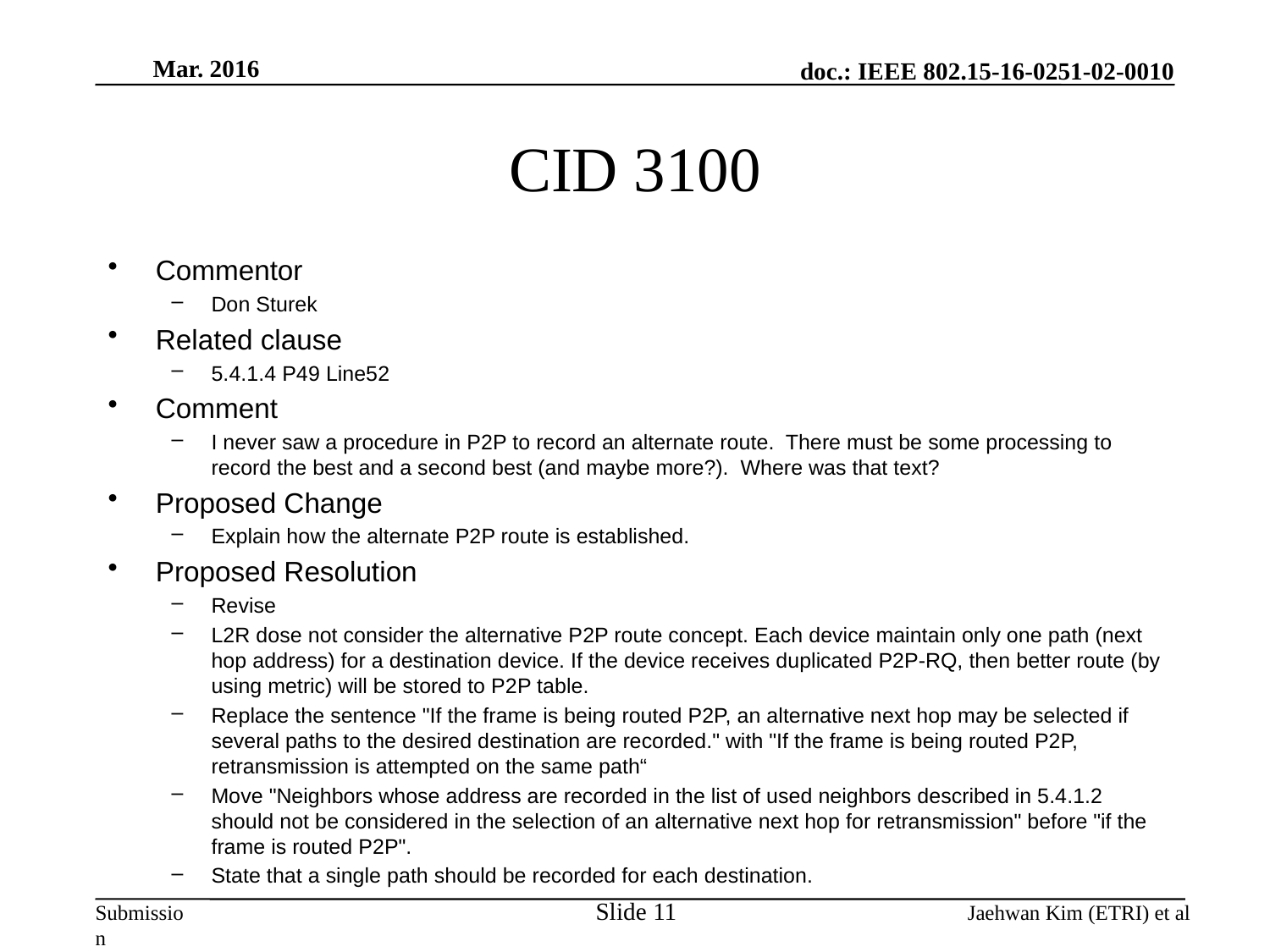

Mar. 2016
# CID 3100
Commentor
Don Sturek
Related clause
5.4.1.4 P49 Line52
Comment
I never saw a procedure in P2P to record an alternate route.  There must be some processing to record the best and a second best (and maybe more?).  Where was that text?
Proposed Change
Explain how the alternate P2P route is established.
Proposed Resolution
Revise
L2R dose not consider the alternative P2P route concept. Each device maintain only one path (next hop address) for a destination device. If the device receives duplicated P2P-RQ, then better route (by using metric) will be stored to P2P table.
Replace the sentence "If the frame is being routed P2P, an alternative next hop may be selected if several paths to the desired destination are recorded." with "If the frame is being routed P2P, retransmission is attempted on the same path“
Move "Neighbors whose address are recorded in the list of used neighbors described in 5.4.1.2 should not be considered in the selection of an alternative next hop for retransmission" before "if the frame is routed P2P".
State that a single path should be recorded for each destination.
Slide 11
Jaehwan Kim (ETRI) et al